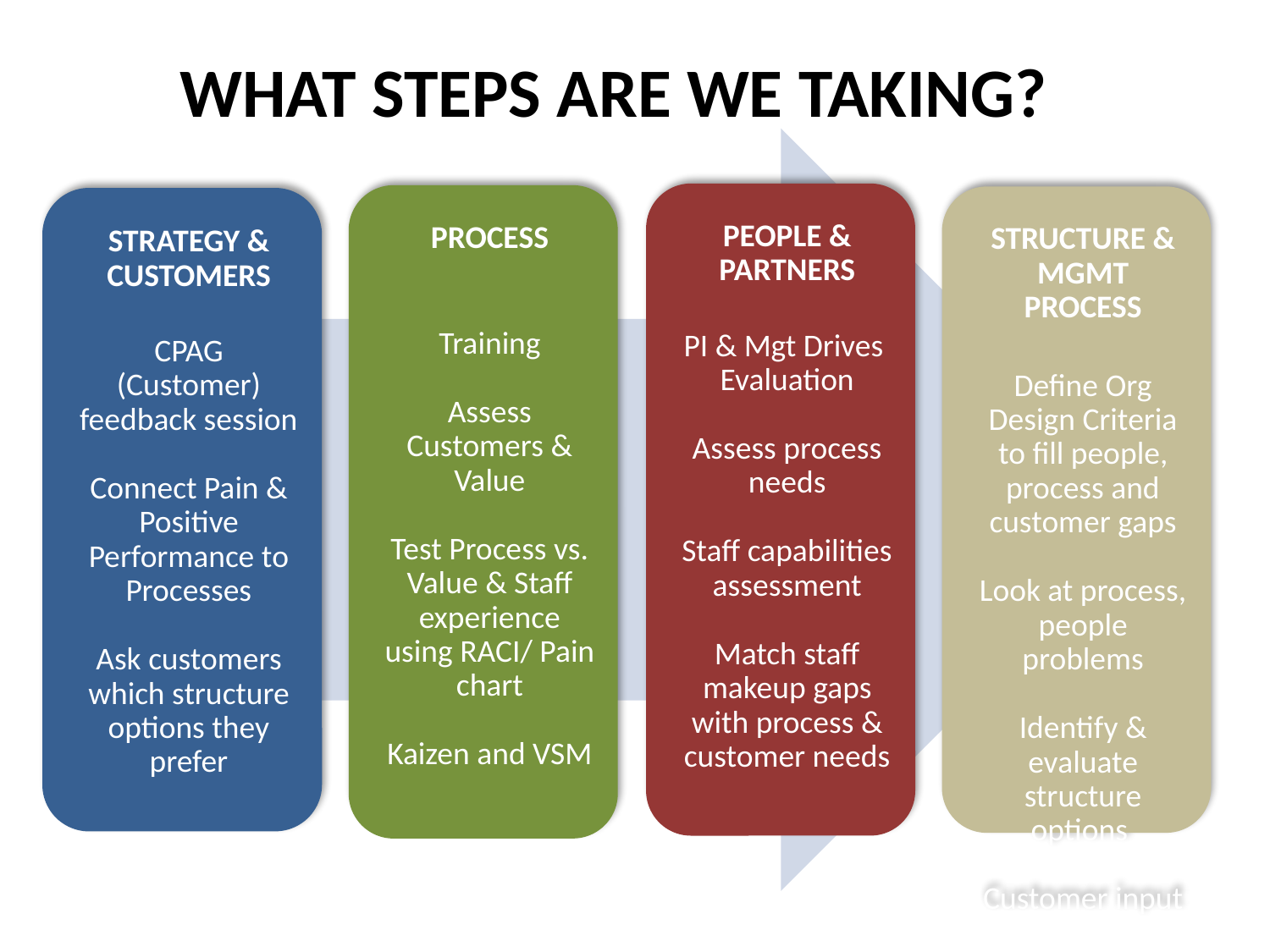

# WHAT STEPS ARE WE TAKING?
STRATEGY & CUSTOMERS

CPAG (Customer) feedback session
Connect Pain & Positive Performance to Processes
Ask customers which structure options they prefer
PROCESS

Training
Assess Customers & Value
Test Process vs. Value & Staff experience using RACI/ Pain chart
Kaizen and VSM
PEOPLE & PARTNERS

PI & Mgt Drives  Evaluation
Assess process needs
Staff capabilities assessment
Match staff makeup gaps with process & customer needs
STRUCTURE & MGMT PROCESS

Define Org Design Criteria to fill people, process and customer gaps
Look at process, people problems
Identify & evaluate structure options
Customer input